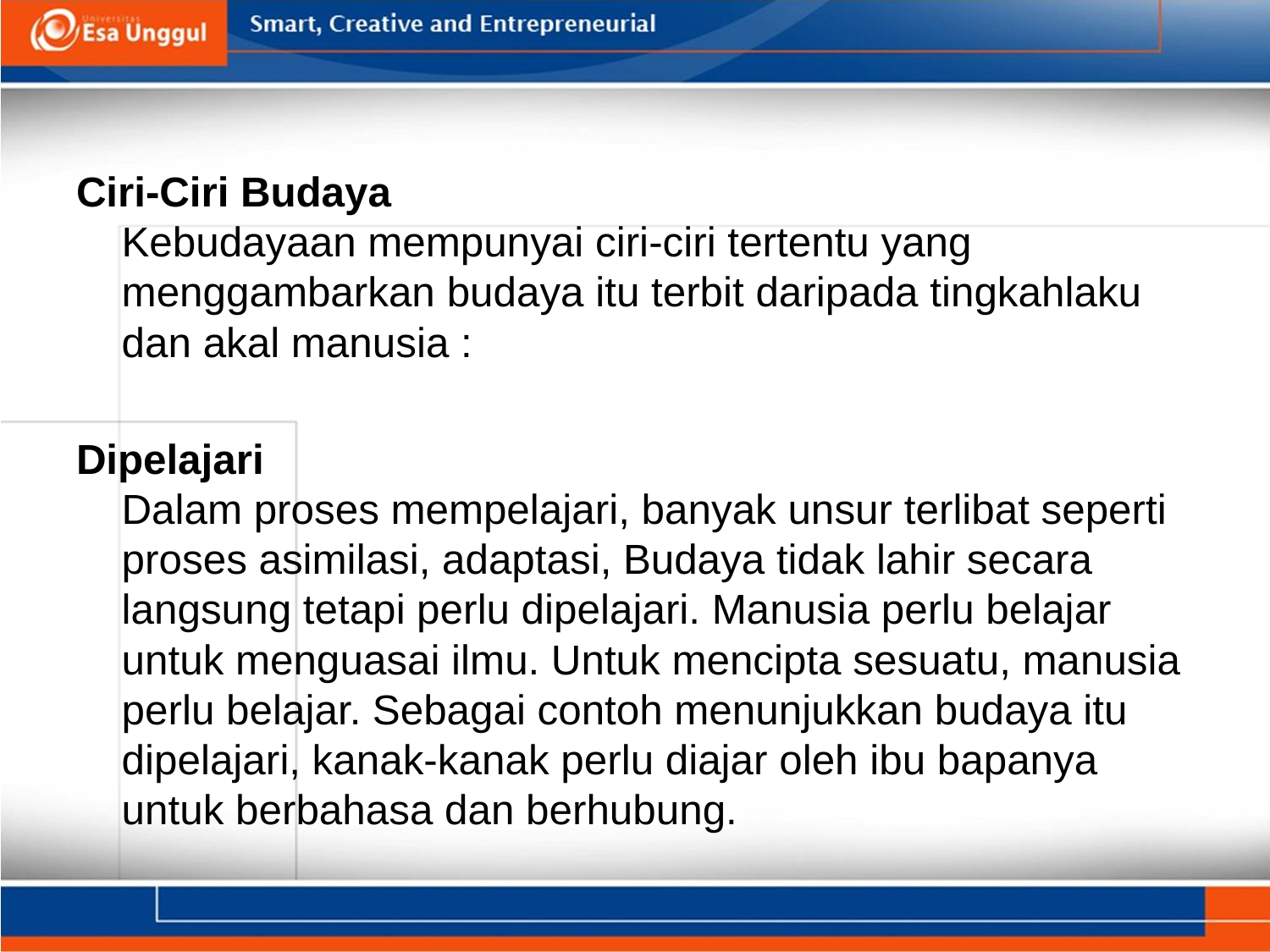

#
Ciri-Ciri Budaya
Kebudayaan mempunyai ciri-ciri tertentu yang menggambarkan budaya itu terbit daripada tingkahlaku dan akal manusia :

Dipelajari
Dalam proses mempelajari, banyak unsur terlibat seperti proses asimilasi, adaptasi, Budaya tidak lahir secara langsung tetapi perlu dipelajari. Manusia perlu belajar untuk menguasai ilmu. Untuk mencipta sesuatu, manusia perlu belajar. Sebagai contoh menunjukkan budaya itu dipelajari, kanak-kanak perlu diajar oleh ibu bapanya untuk berbahasa dan berhubung.